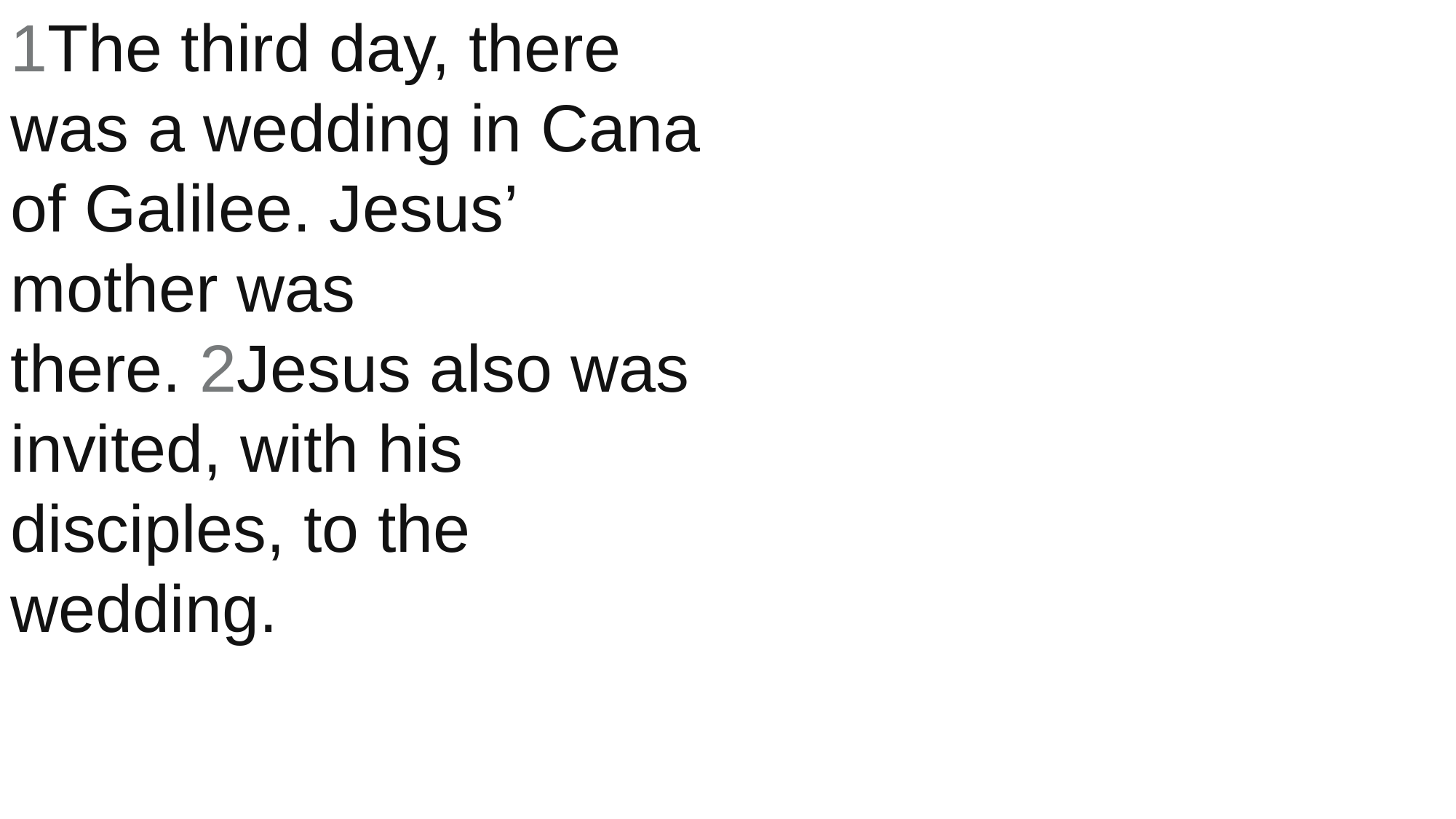

1The third day, there was a wedding in Cana of Galilee. Jesus’ mother was there. 2Jesus also was invited, with his disciples, to the wedding.